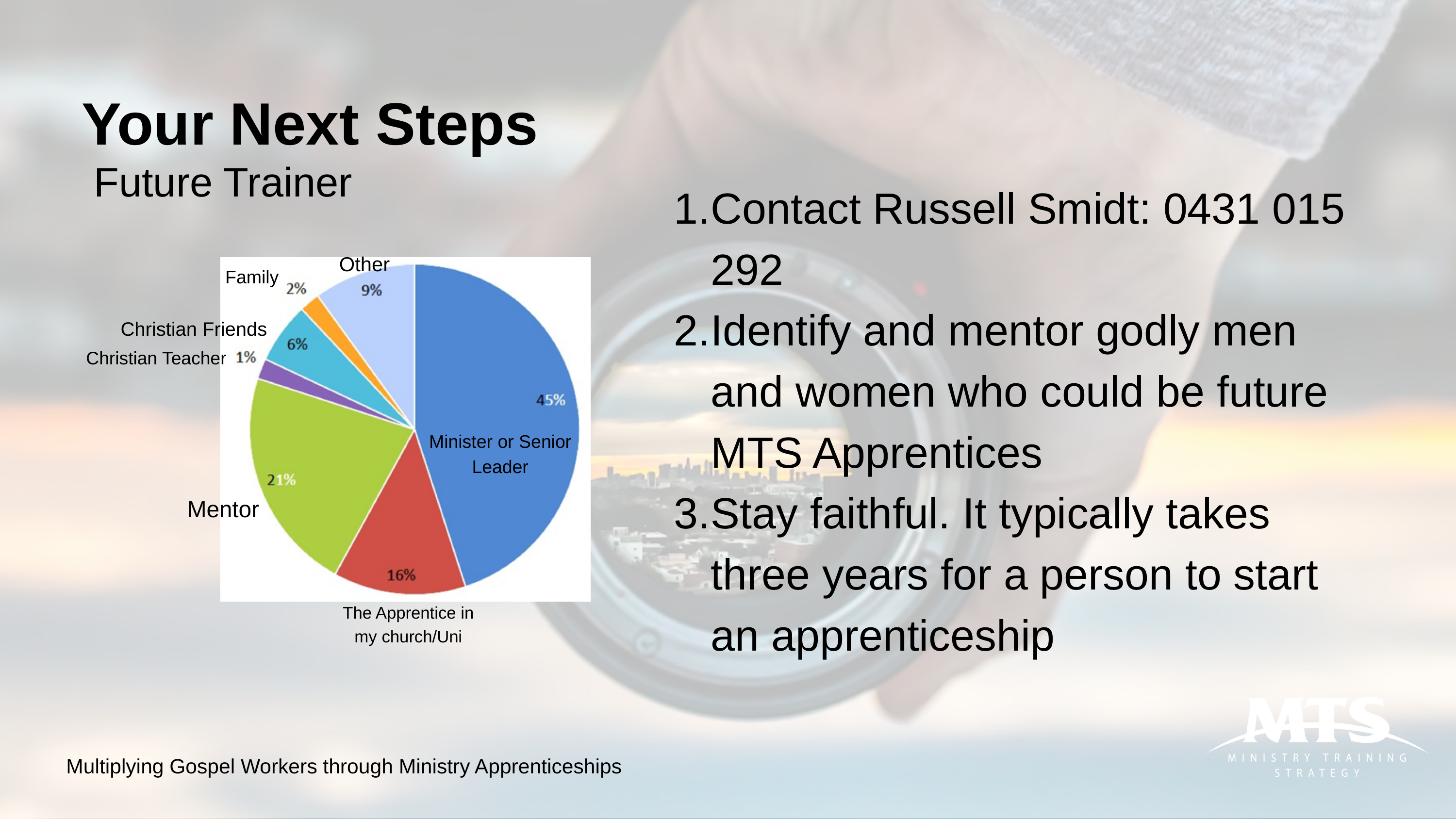

Your Next Steps
Future Trainer
Contact Russell Smidt: 0431 015 292
Identify and mentor godly men and women who could be future MTS Apprentices
Stay faithful. It typically takes three years for a person to start an apprenticeship
Other

Family
Christian Friends

Christian Teacher
Minister or Senior Leader
Mentor
The Apprentice in my church/Uni

Multiplying Gospel Workers through Ministry Apprenticeships